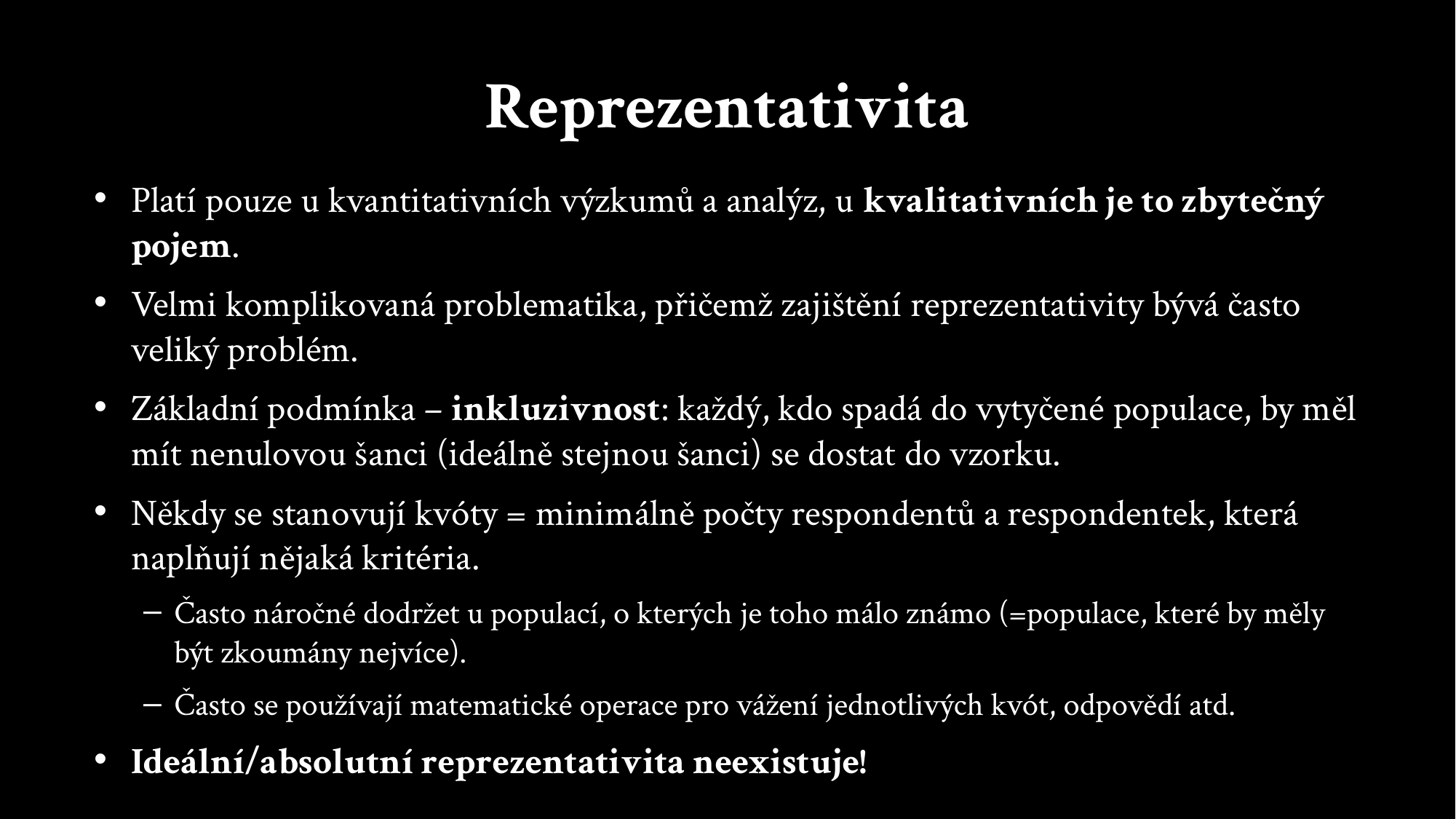

# Reprezentativita
Platí pouze u kvantitativních výzkumů a analýz, u kvalitativních je to zbytečný pojem.
Velmi komplikovaná problematika, přičemž zajištění reprezentativity bývá často veliký problém.
Základní podmínka – inkluzivnost: každý, kdo spadá do vytyčené populace, by měl mít nenulovou šanci (ideálně stejnou šanci) se dostat do vzorku.
Někdy se stanovují kvóty = minimálně počty respondentů a respondentek, která naplňují nějaká kritéria.
Často náročné dodržet u populací, o kterých je toho málo známo (=populace, které by měly být zkoumány nejvíce).
Často se používají matematické operace pro vážení jednotlivých kvót, odpovědí atd.
Ideální/absolutní reprezentativita neexistuje!